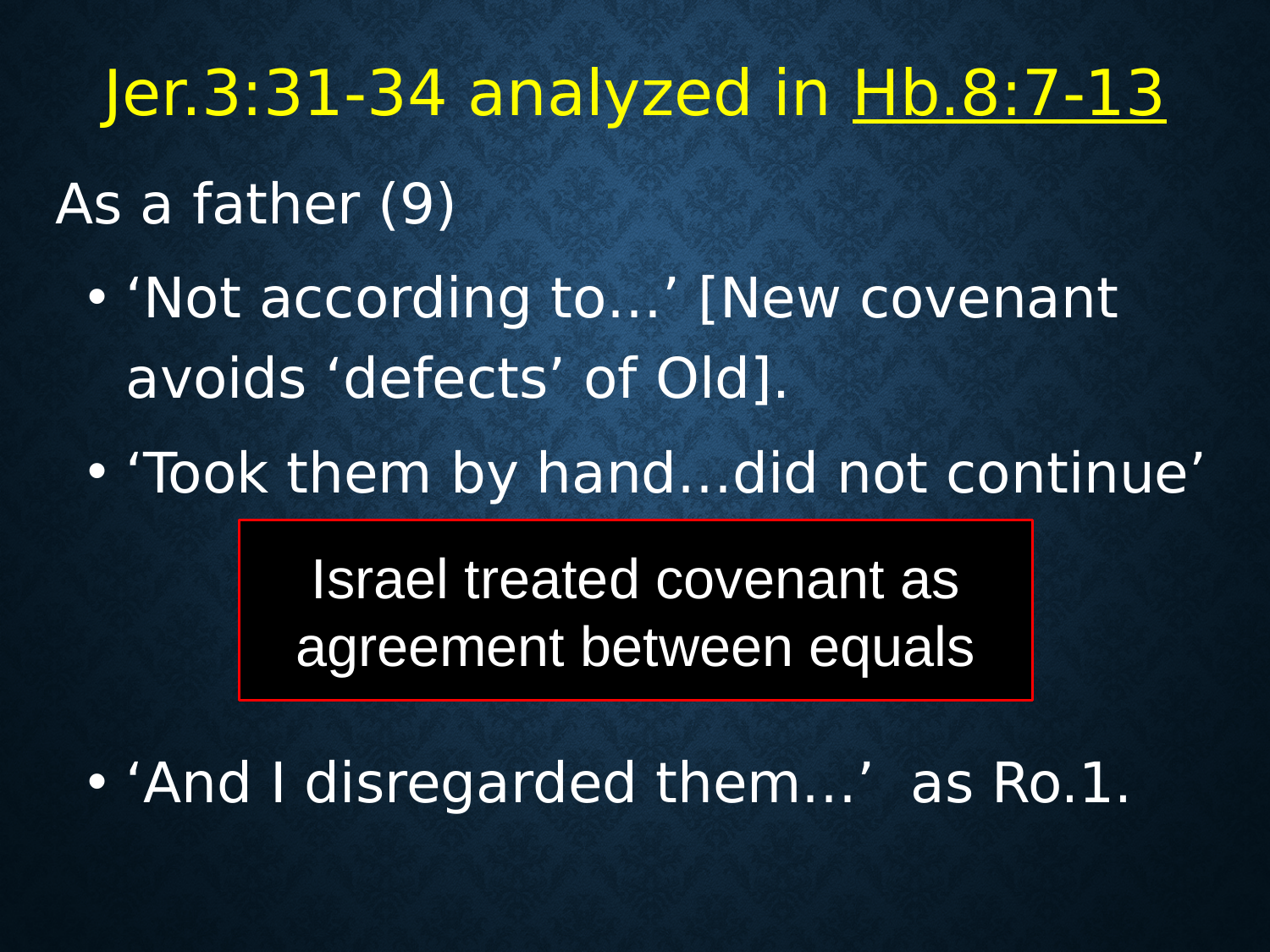

# Jer.3:31-34 analyzed in Hb.8:7-13
As a father (9)
‘Not according to…’ [New covenant avoids ‘defects’ of Old].
‘Took them by hand…did not continue’

‘And I disregarded them…’  as Ro.1.

Israel treated covenant as
agreement between equals